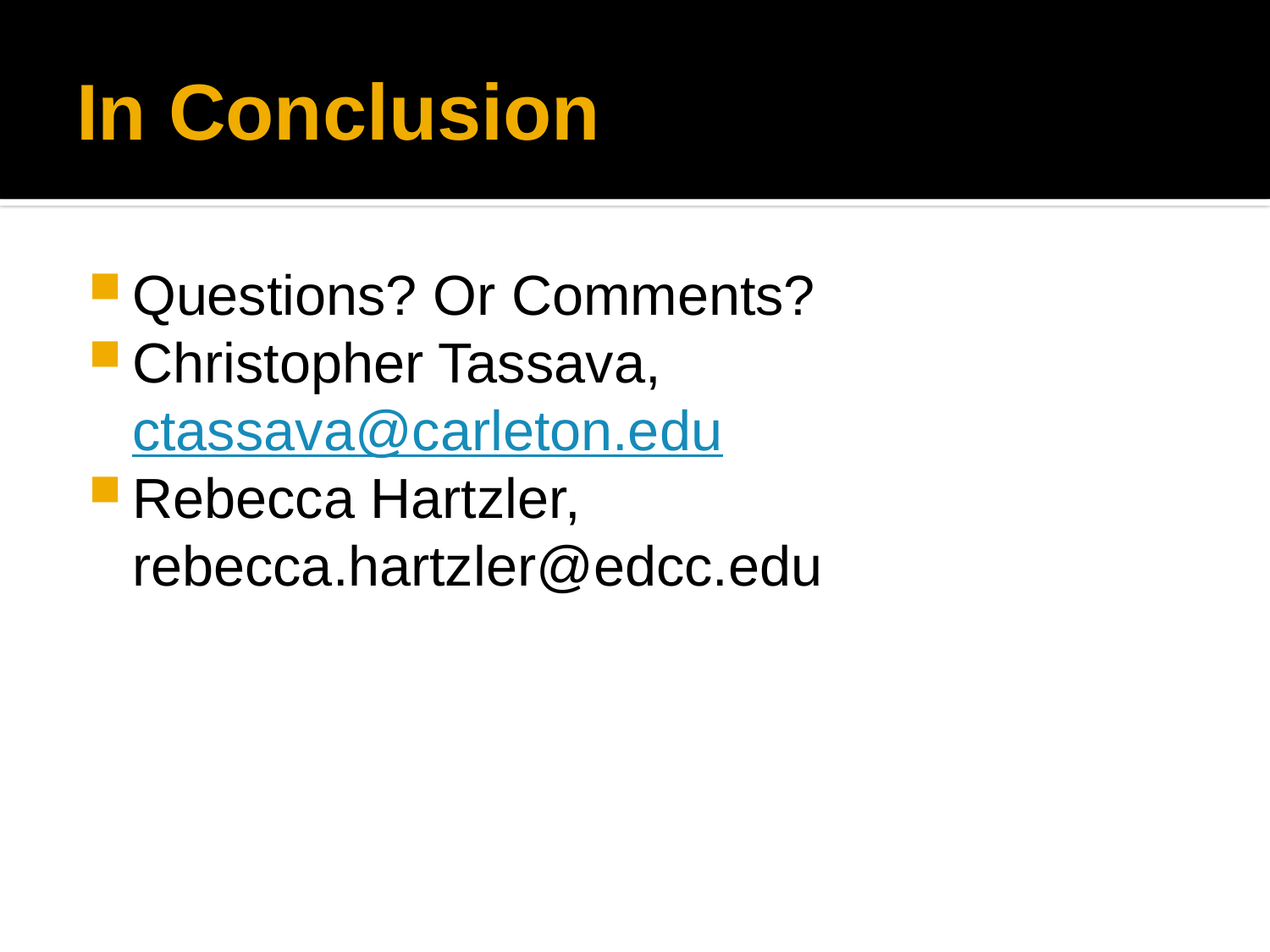

# In Conclusion
Questions? Or Comments?
Christopher Tassava, ctassava@carleton.edu
Rebecca Hartzler, rebecca.hartzler@edcc.edu